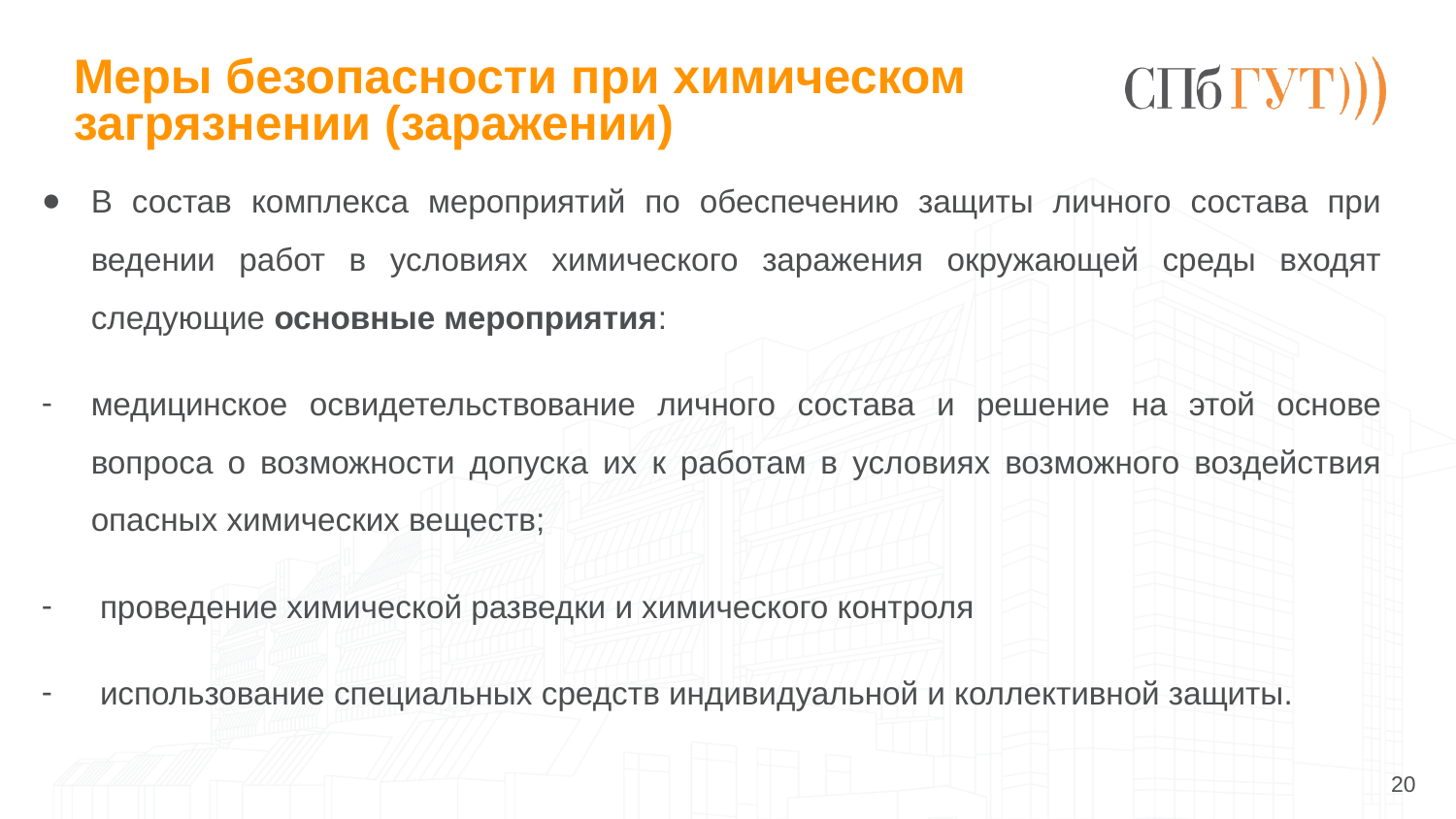

# Меры безопасности при химическом загрязнении (заражении)
В состав комплекса мероприятий по обеспечению защиты личного состава при ведении работ в условиях химического заражения окружающей среды входят следующие основные мероприятия:
медицинское освидетельствование личного состава и решение на этой основе вопроса о возможности допуска их к работам в условиях возможного воздействия опасных химических веществ;
 проведение химической разведки и химического контроля
 использование специальных средств индивидуальной и коллективной защиты.
20